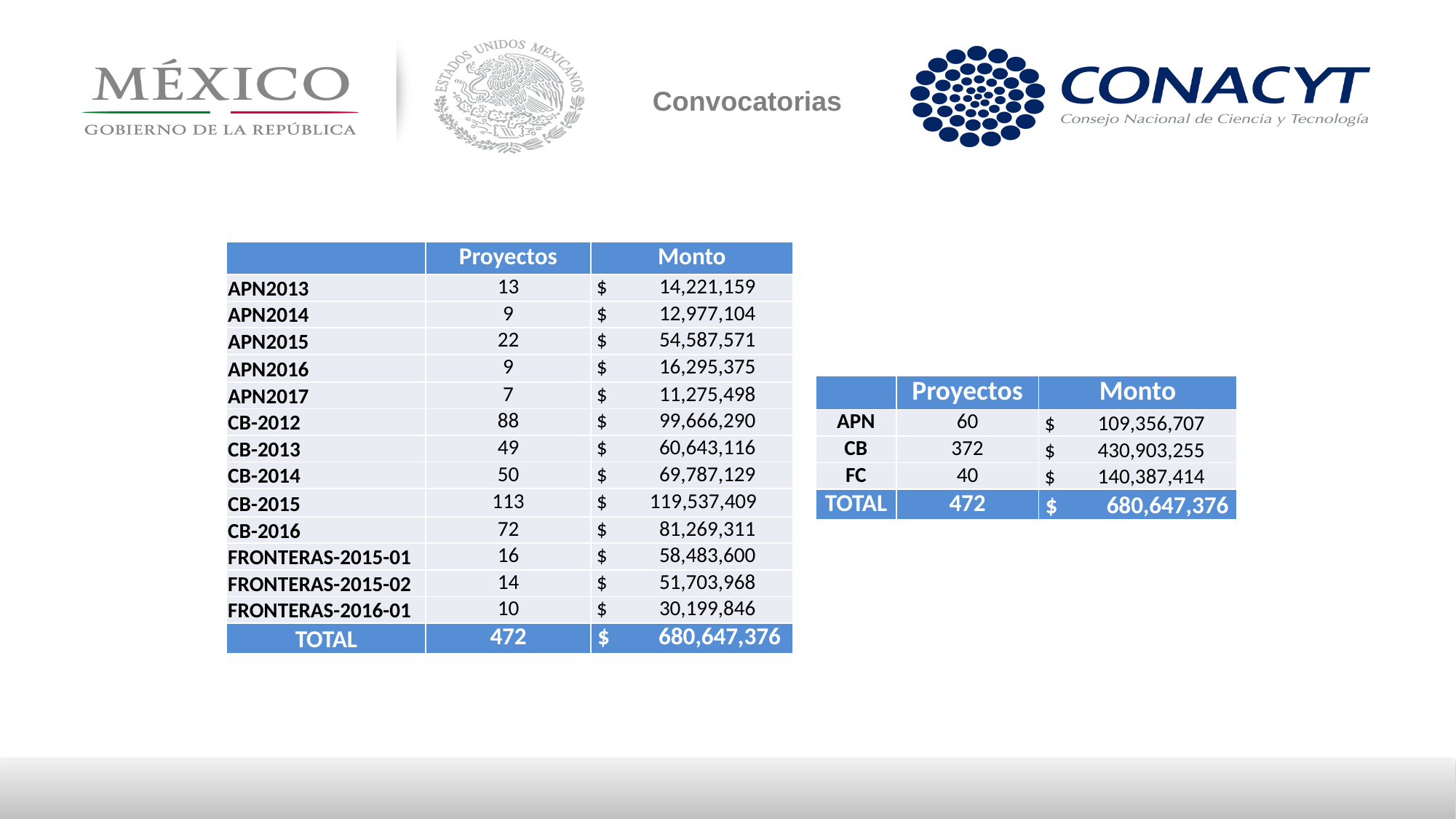

Convocatorias
|  | Proyectos | Monto |
| --- | --- | --- |
| APN2013 | 13 | $ 14,221,159 |
| APN2014 | 9 | $ 12,977,104 |
| APN2015 | 22 | $ 54,587,571 |
| APN2016 | 9 | $ 16,295,375 |
| APN2017 | 7 | $ 11,275,498 |
| CB-2012 | 88 | $ 99,666,290 |
| CB-2013 | 49 | $ 60,643,116 |
| CB-2014 | 50 | $ 69,787,129 |
| CB-2015 | 113 | $ 119,537,409 |
| CB-2016 | 72 | $ 81,269,311 |
| FRONTERAS-2015-01 | 16 | $ 58,483,600 |
| FRONTERAS-2015-02 | 14 | $ 51,703,968 |
| FRONTERAS-2016-01 | 10 | $ 30,199,846 |
| TOTAL | 472 | $ 680,647,376 |
|  | Proyectos | Monto |
| --- | --- | --- |
| APN | 60 | $ 109,356,707 |
| CB | 372 | $ 430,903,255 |
| FC | 40 | $ 140,387,414 |
| TOTAL | 472 | $ 680,647,376 |